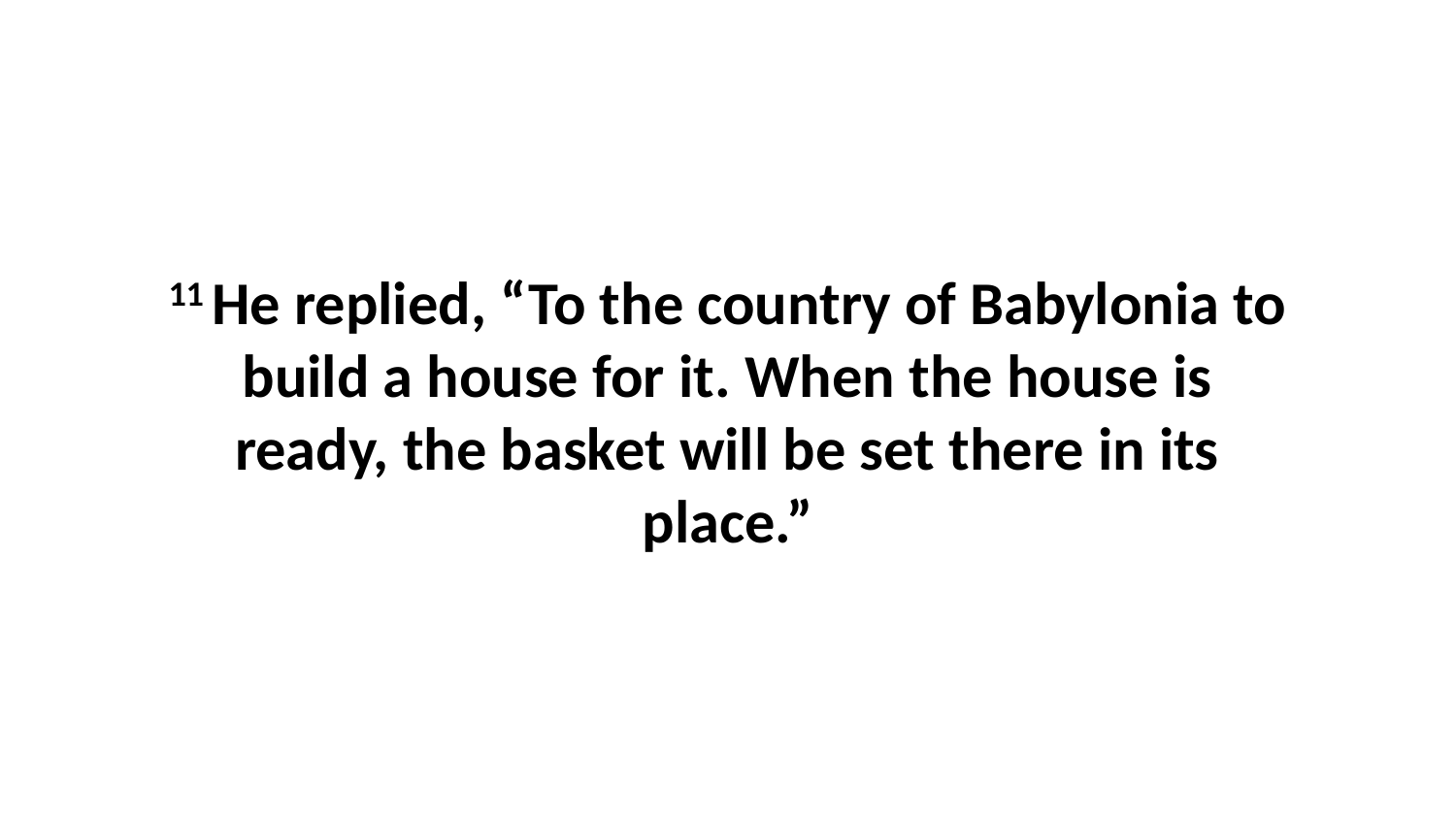

11 He replied, “To the country of Babylonia to build a house for it. When the house is ready, the basket will be set there in its place.”